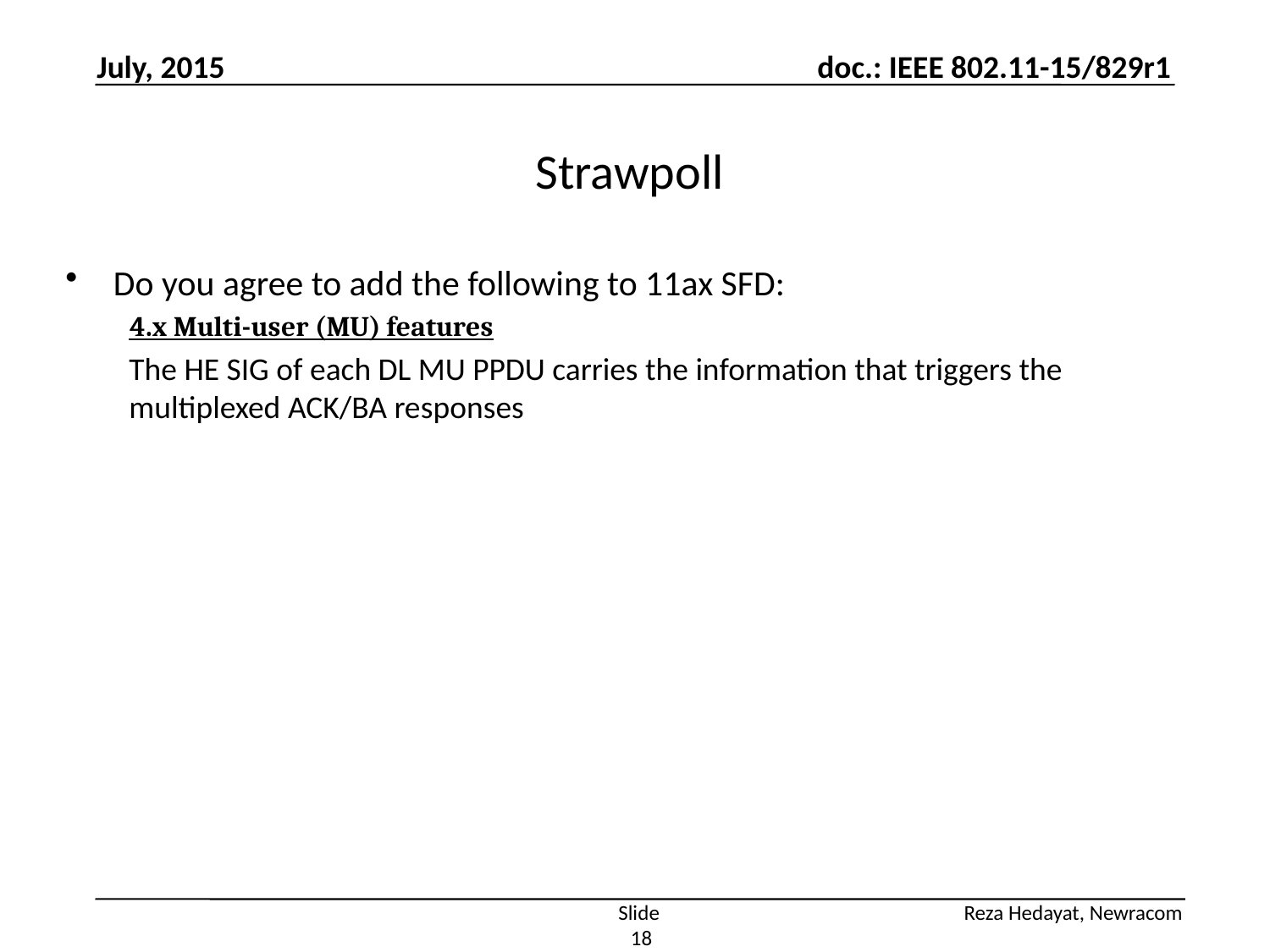

July, 2015
# Strawpoll
Do you agree to add the following to 11ax SFD:
4.x Multi-user (MU) features
The HE SIG of each DL MU PPDU carries the information that triggers the multiplexed ACK/BA responses

Slide 18